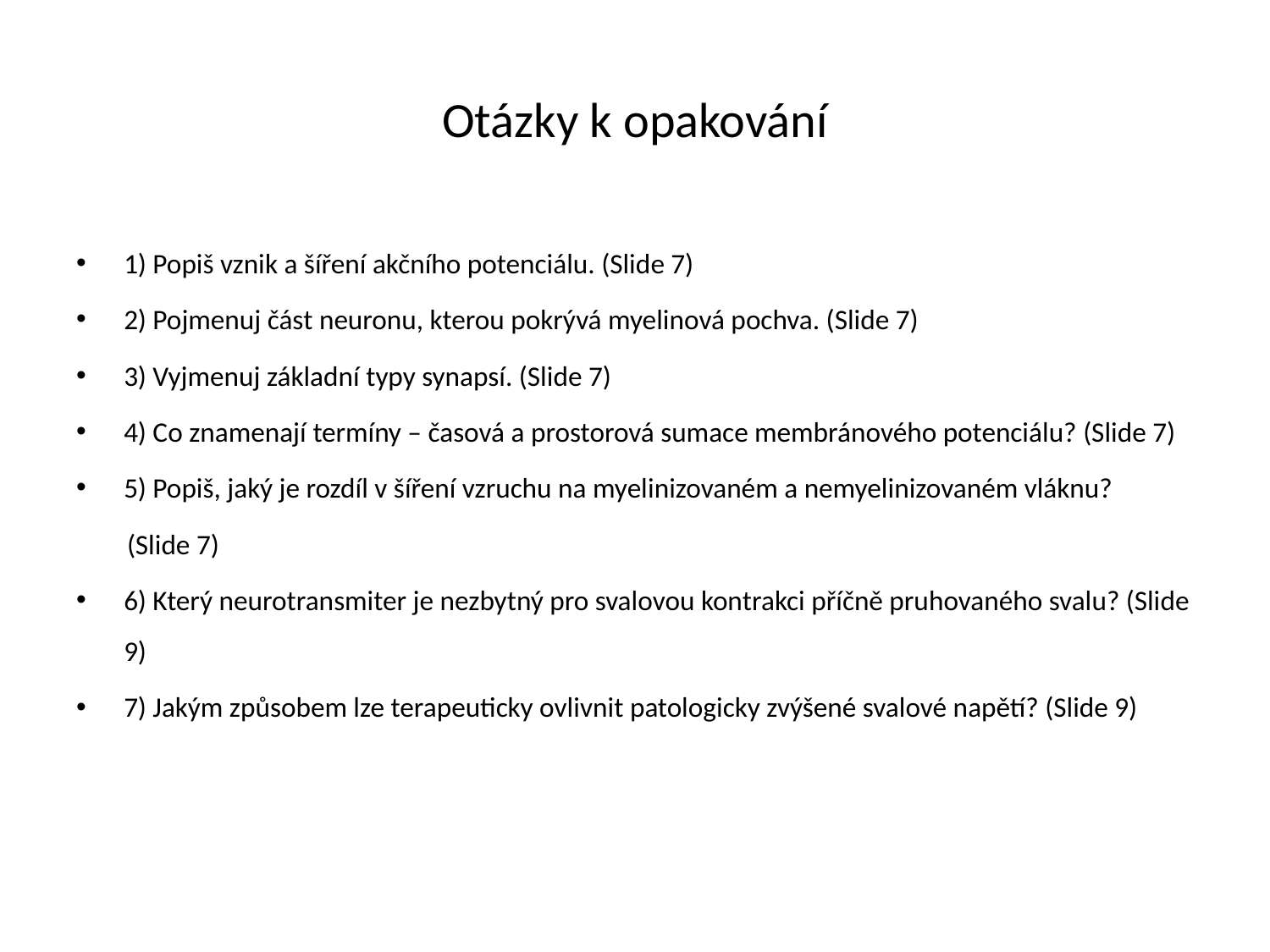

# Otázky k opakování
1) Popiš vznik a šíření akčního potenciálu. (Slide 7)
2) Pojmenuj část neuronu, kterou pokrývá myelinová pochva. (Slide 7)
3) Vyjmenuj základní typy synapsí. (Slide 7)
4) Co znamenají termíny – časová a prostorová sumace membránového potenciálu? (Slide 7)
5) Popiš, jaký je rozdíl v šíření vzruchu na myelinizovaném a nemyelinizovaném vláknu?
        (Slide 7)
6) Který neurotransmiter je nezbytný pro svalovou kontrakci příčně pruhovaného svalu? (Slide 9)
7) Jakým způsobem lze terapeuticky ovlivnit patologicky zvýšené svalové napětí? (Slide 9)